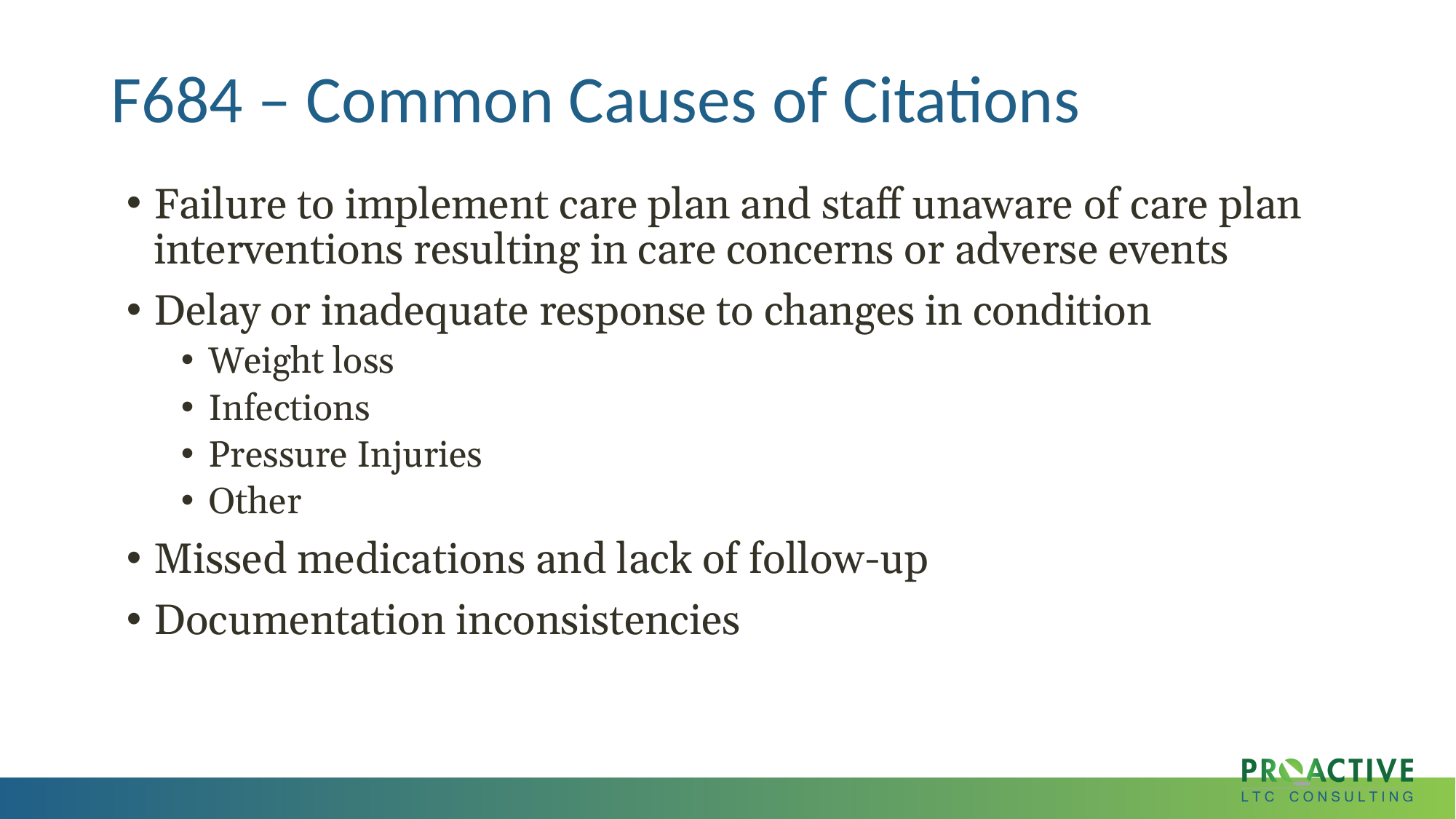

# F684 – Common Causes of Citations
Failure to implement care plan and staff unaware of care plan interventions resulting in care concerns or adverse events
Delay or inadequate response to changes in condition
Weight loss
Infections
Pressure Injuries
Other
Missed medications and lack of follow-up
Documentation inconsistencies